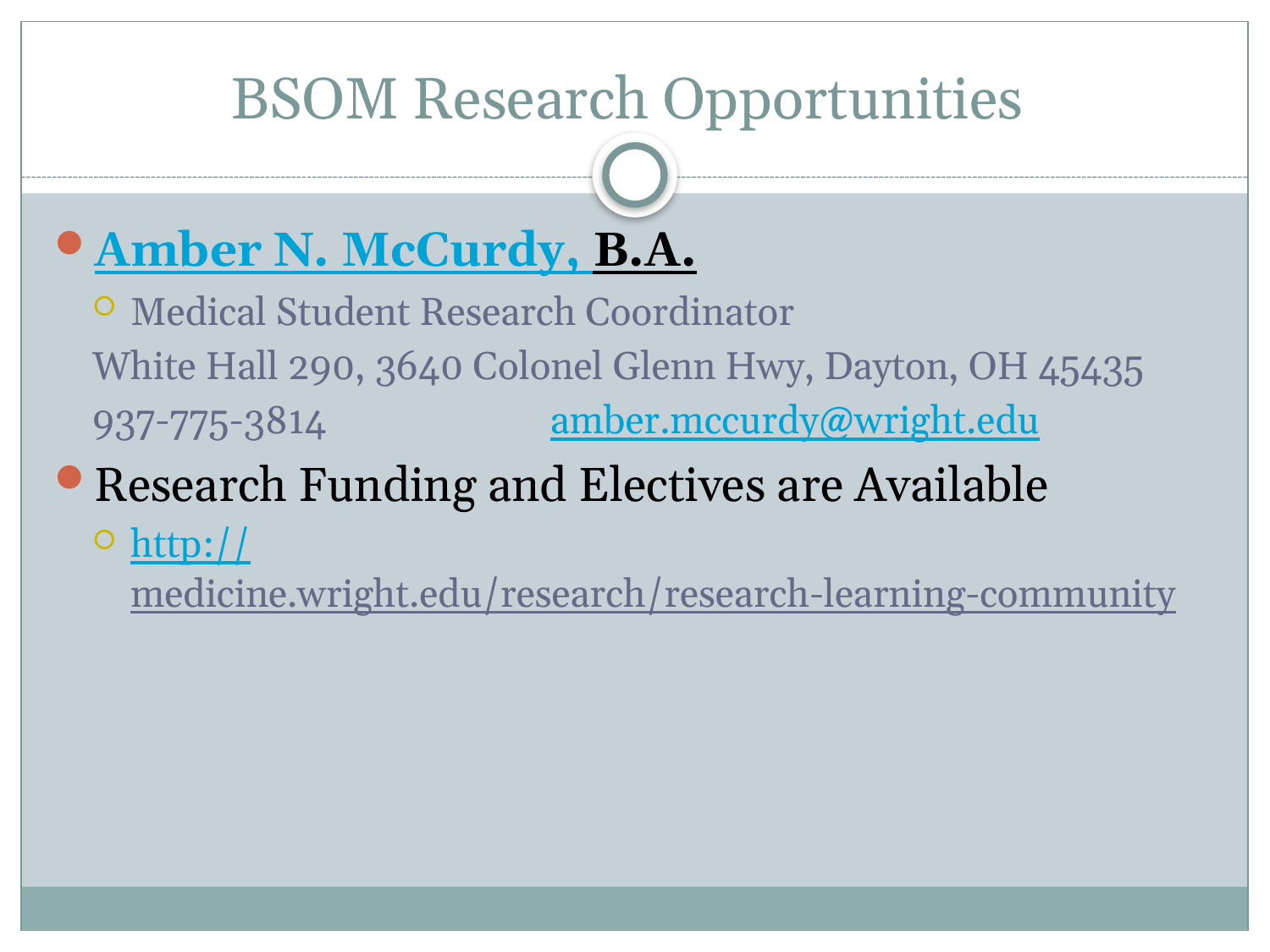

# BSOM Research Opportunities
Amber N. McCurdy, B.A.
Medical Student Research Coordinator
White Hall 290, 3640 Colonel Glenn Hwy, Dayton, OH 45435
937-775-3814                        amber.mccurdy@wright.edu
Research Funding and Electives are Available
http://medicine.wright.edu/research/research-learning-community